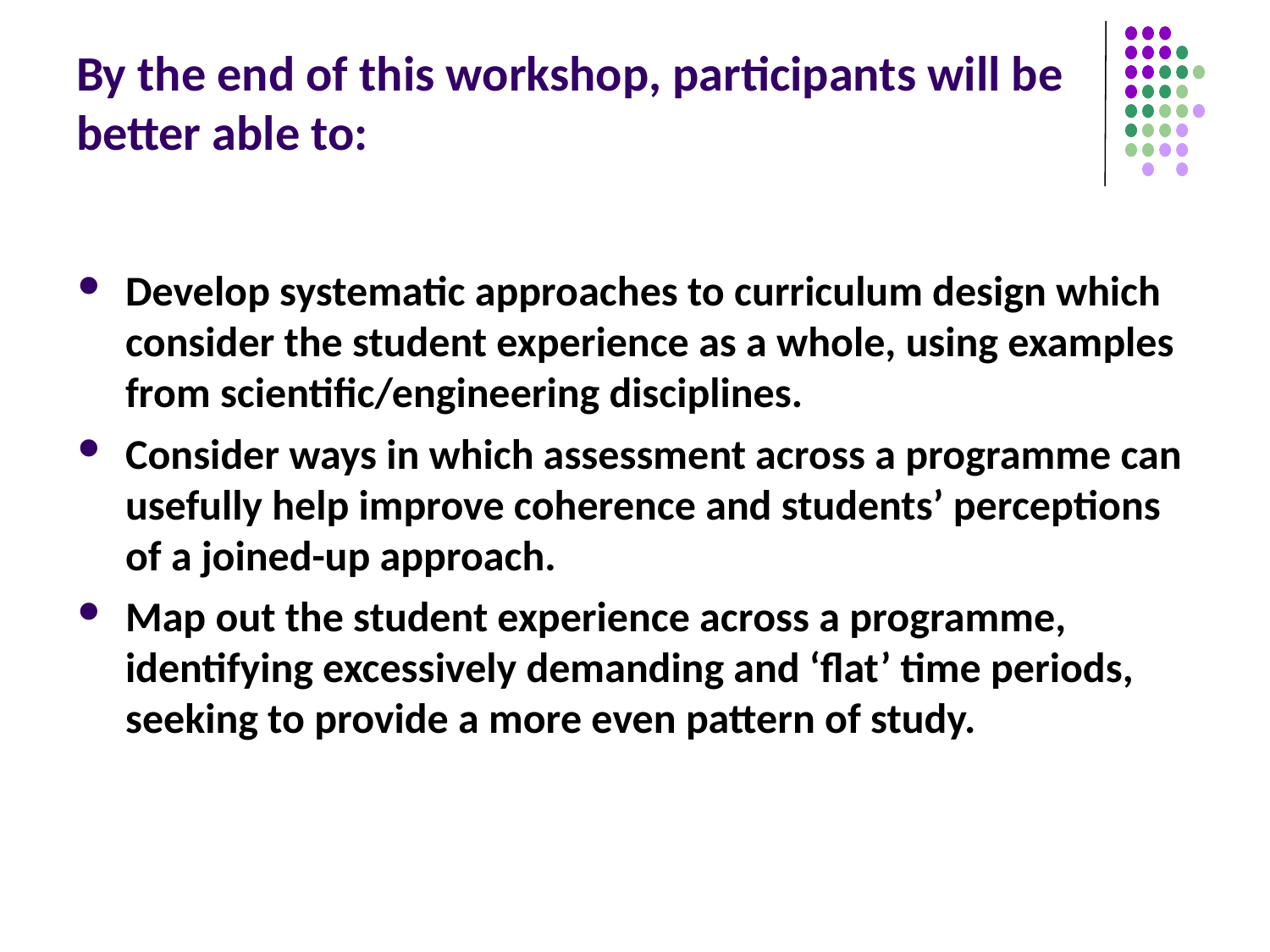

# By the end of this workshop, participants will be better able to:

Develop systematic approaches to curriculum design which consider the student experience as a whole, using examples from scientific/engineering disciplines.
Consider ways in which assessment across a programme can usefully help improve coherence and students’ perceptions of a joined-up approach.
Map out the student experience across a programme, identifying excessively demanding and ‘flat’ time periods, seeking to provide a more even pattern of study.